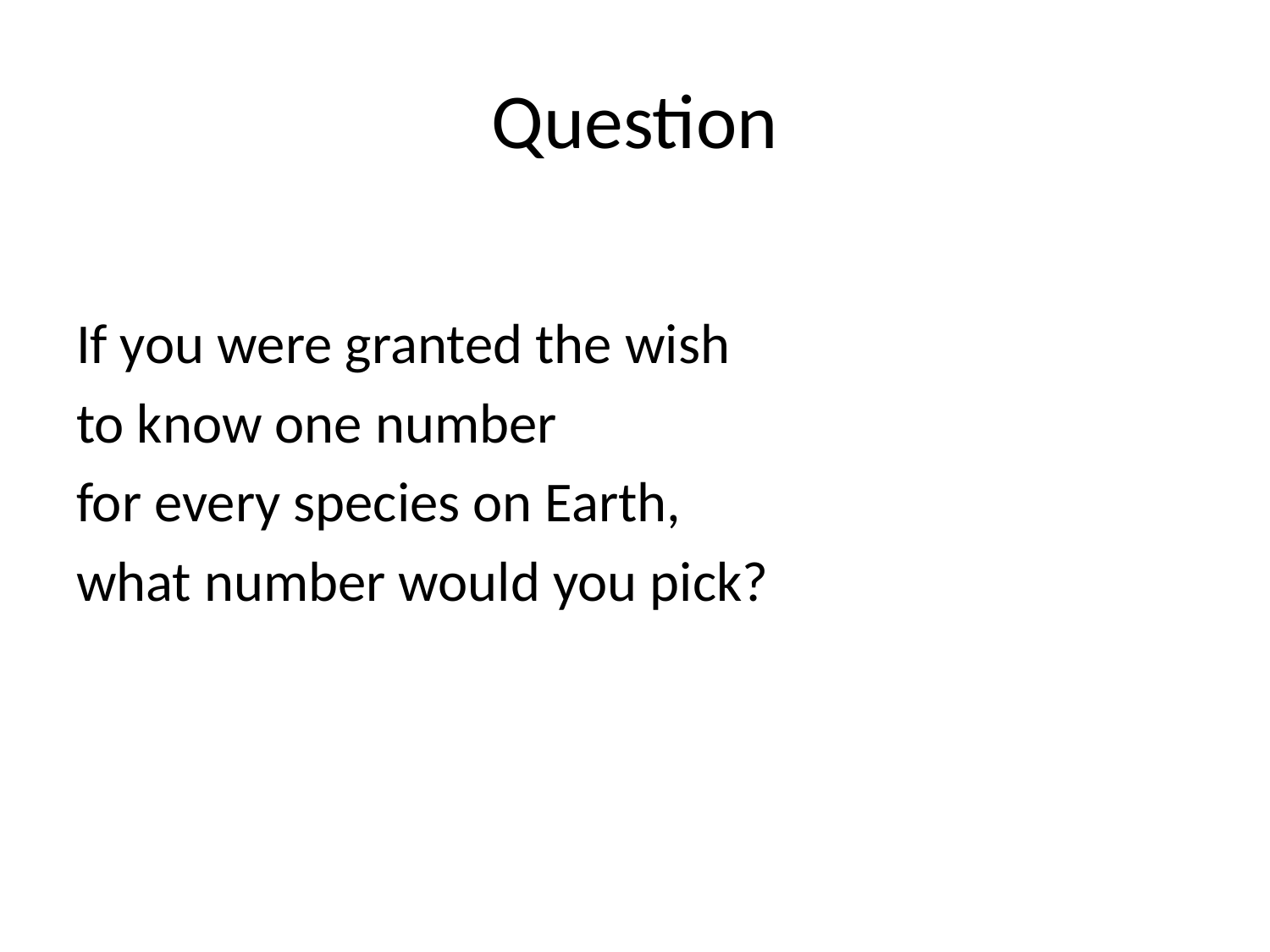

# Question

If you were granted the wish
to know one number
for every species on Earth,
what number would you pick?